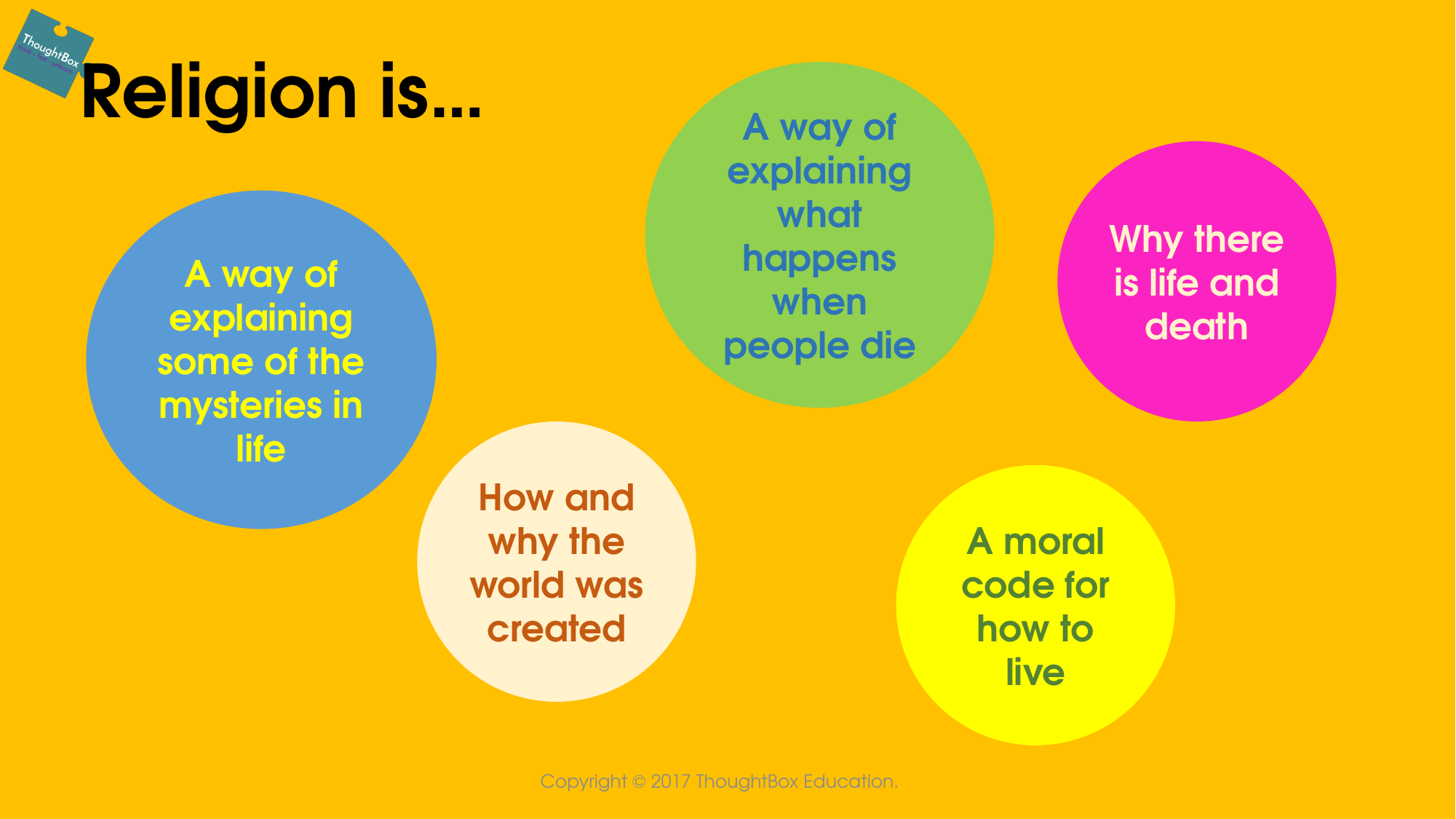

# Religion is…
A way of explaining what happens when people die
Why there is life and death
A way of explaining some of the mysteries in life
How and why the world was created
A moral code for how to live
Copyright © 2017 ThoughtBox Education.